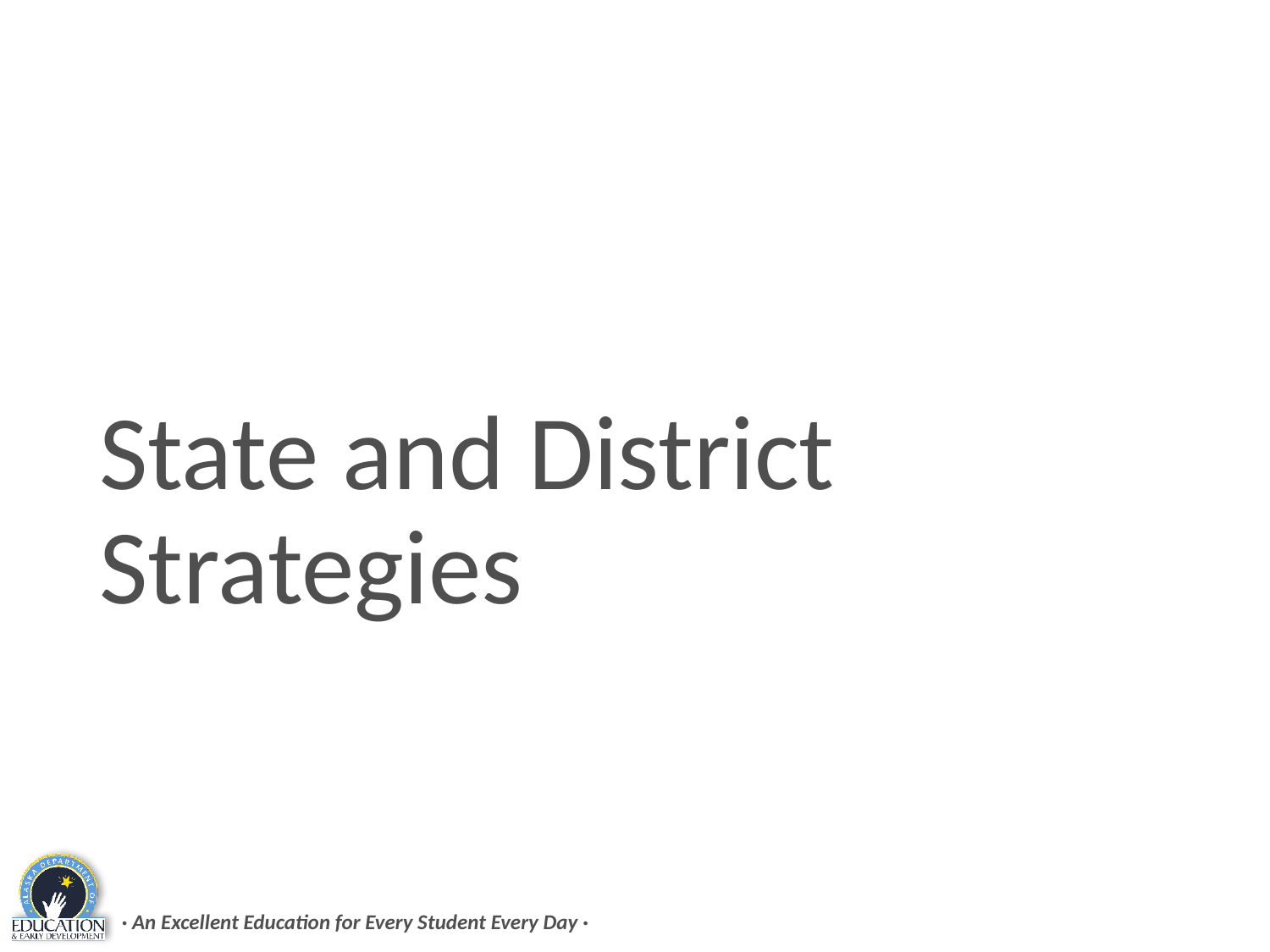

# State and District Strategies

· An Excellent Education for Every Student Every Day ·